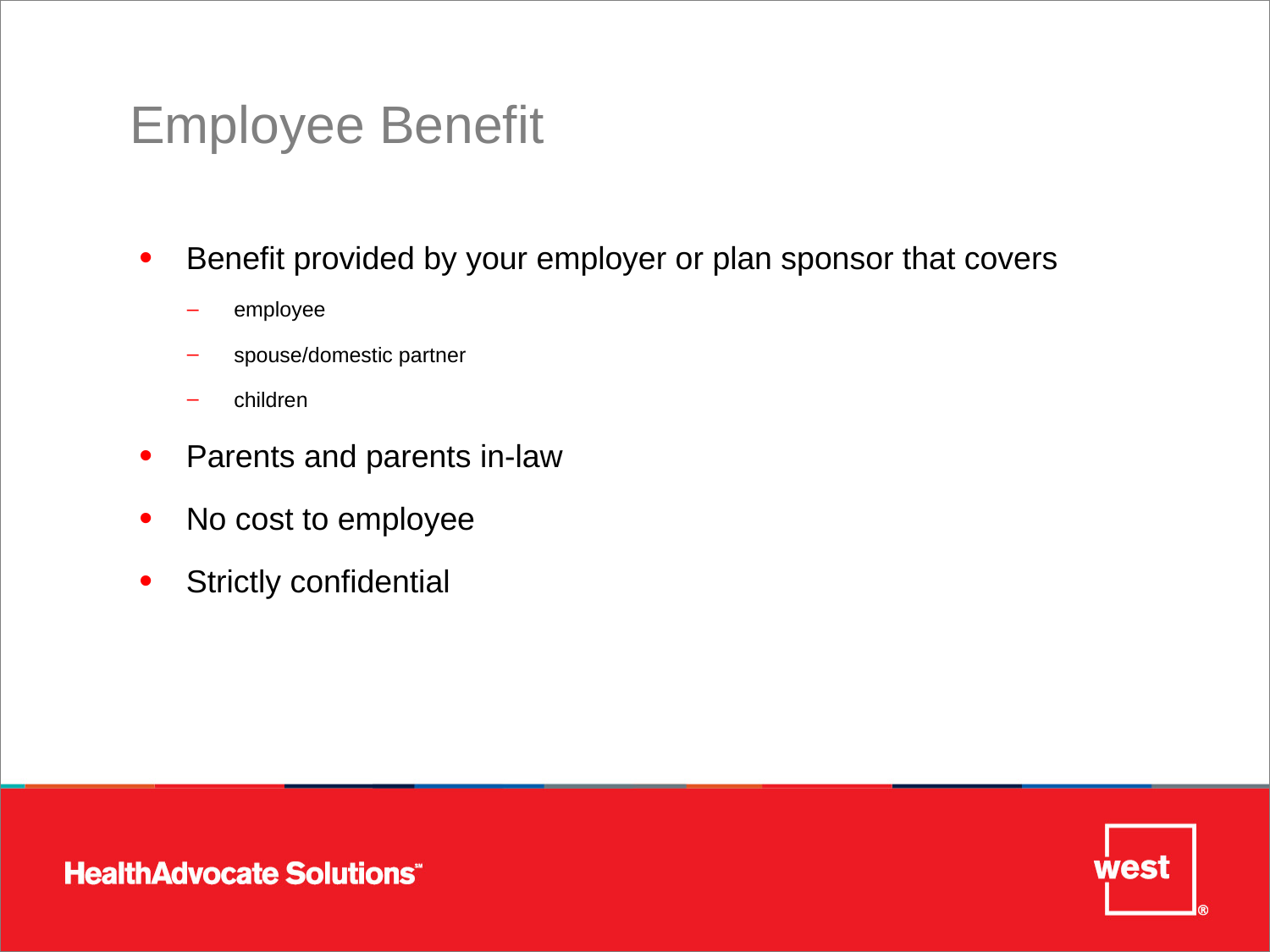

# Employee Benefit
Benefit provided by your employer or plan sponsor that covers
employee
spouse/domestic partner
children
Parents and parents in-law
No cost to employee
Strictly confidential